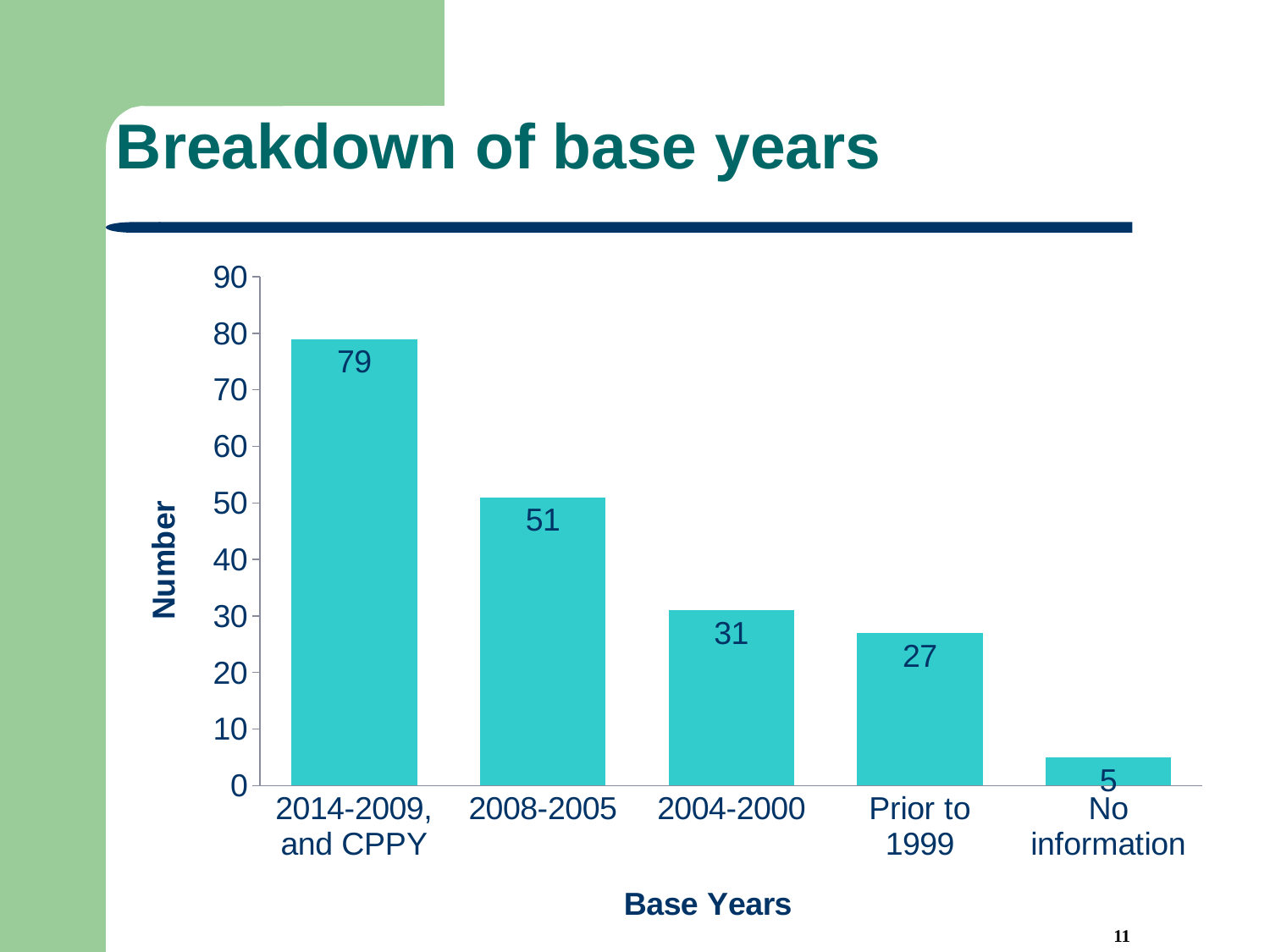

# Breakdown of base years

### Chart

| Category | Number of Member States |
|---|---|
| 2014-2009, and CPPY | 79.0 |
| 2008-2005 | 51.0 |
| 2004-2000 | 31.0 |
| Prior to 1999 | 27.0 |
| No information | 5.0 |
11